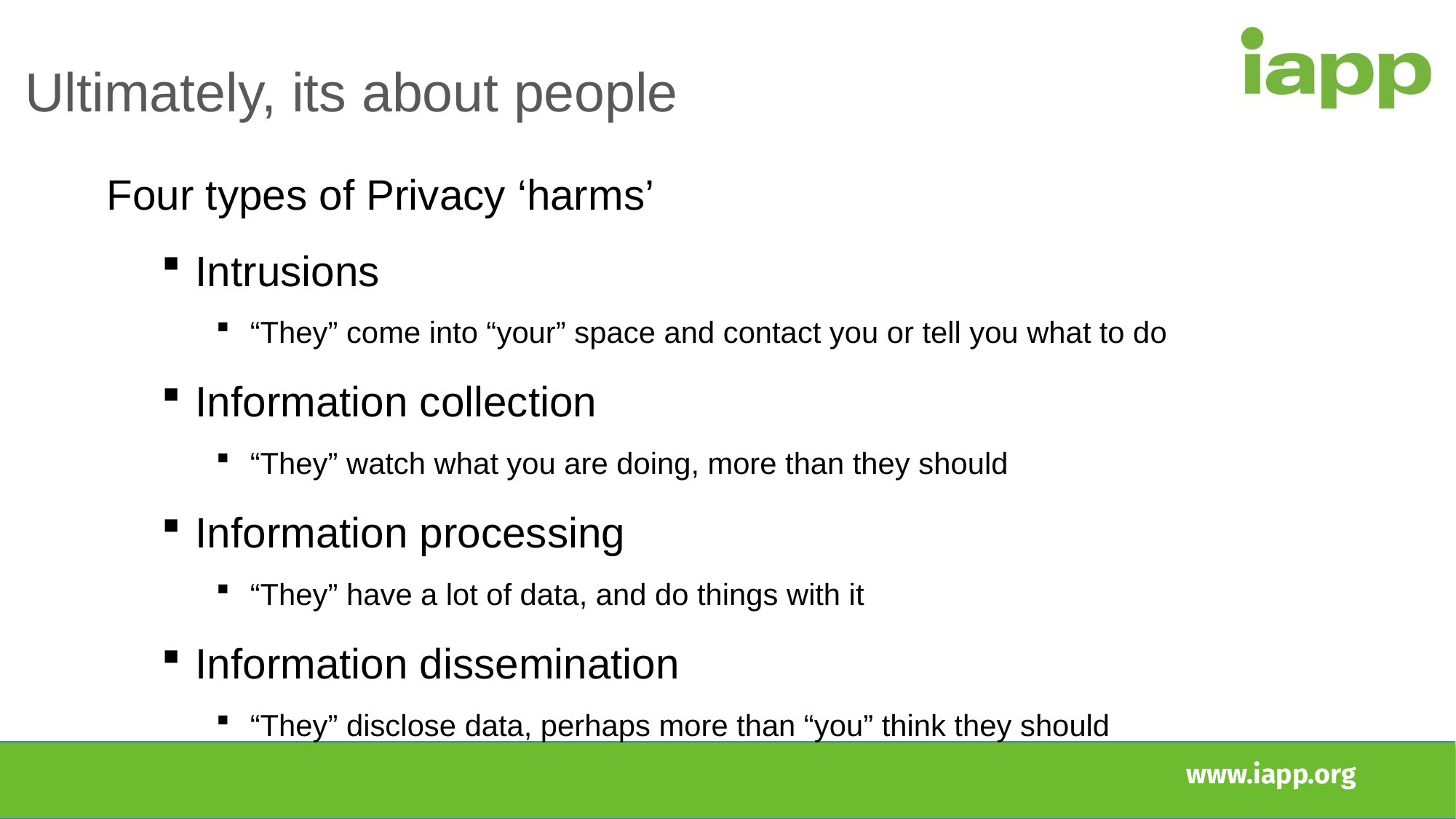

Ultimately, its about people
Four types of Privacy ‘harms’
Intrusions
“They” come into “your” space and contact you or tell you what to do
Information collection
“They” watch what you are doing, more than they should
Information processing
“They” have a lot of data, and do things with it
Information dissemination
“They” disclose data, perhaps more than “you” think they should